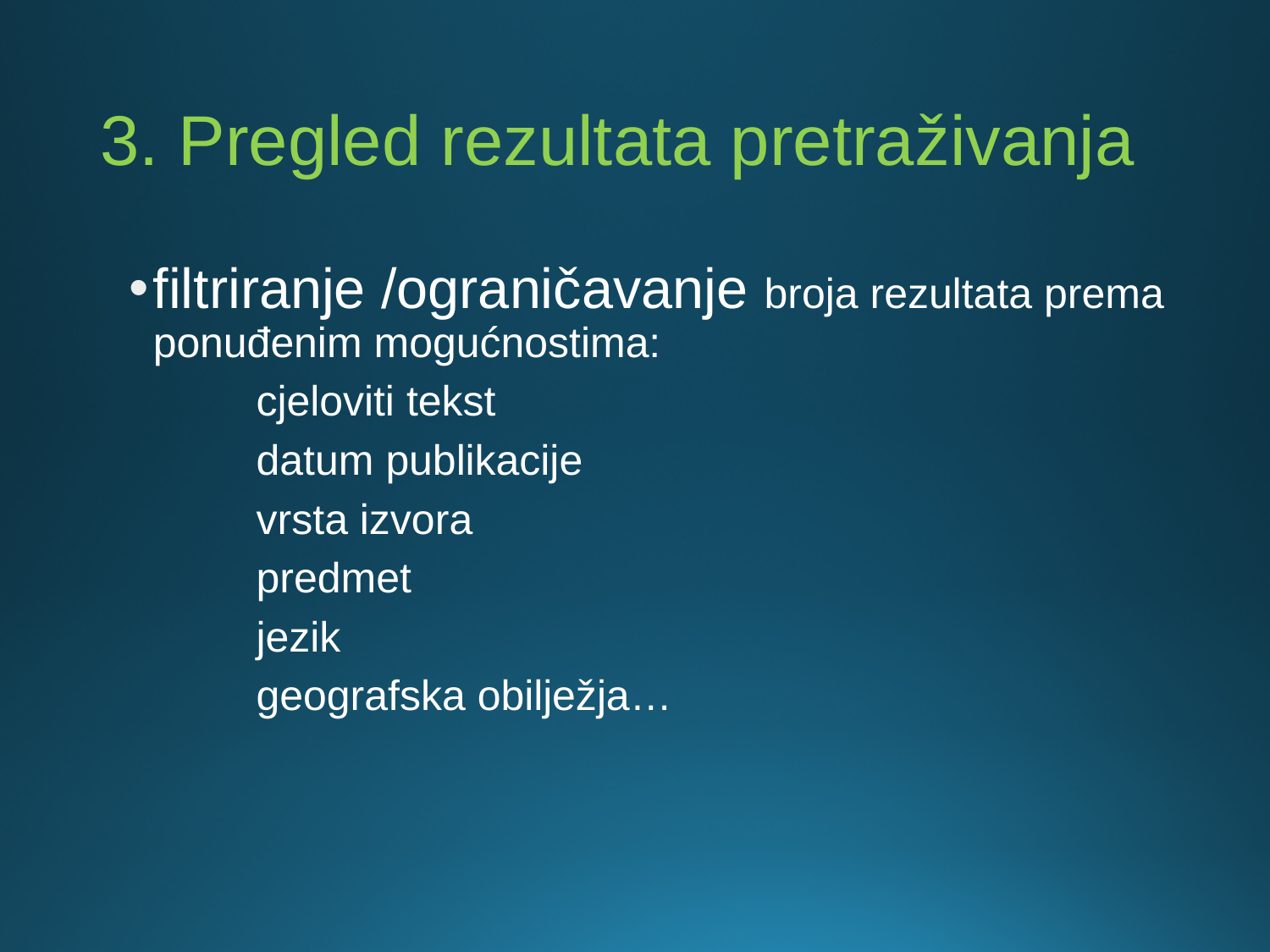

# 3. Pregled rezultata pretraživanja
filtriranje /ograničavanje broja rezultata prema ponuđenim mogućnostima:
	cjeloviti tekst
	datum publikacije
	vrsta izvora
	predmet
	jezik
	geografska obilježja…